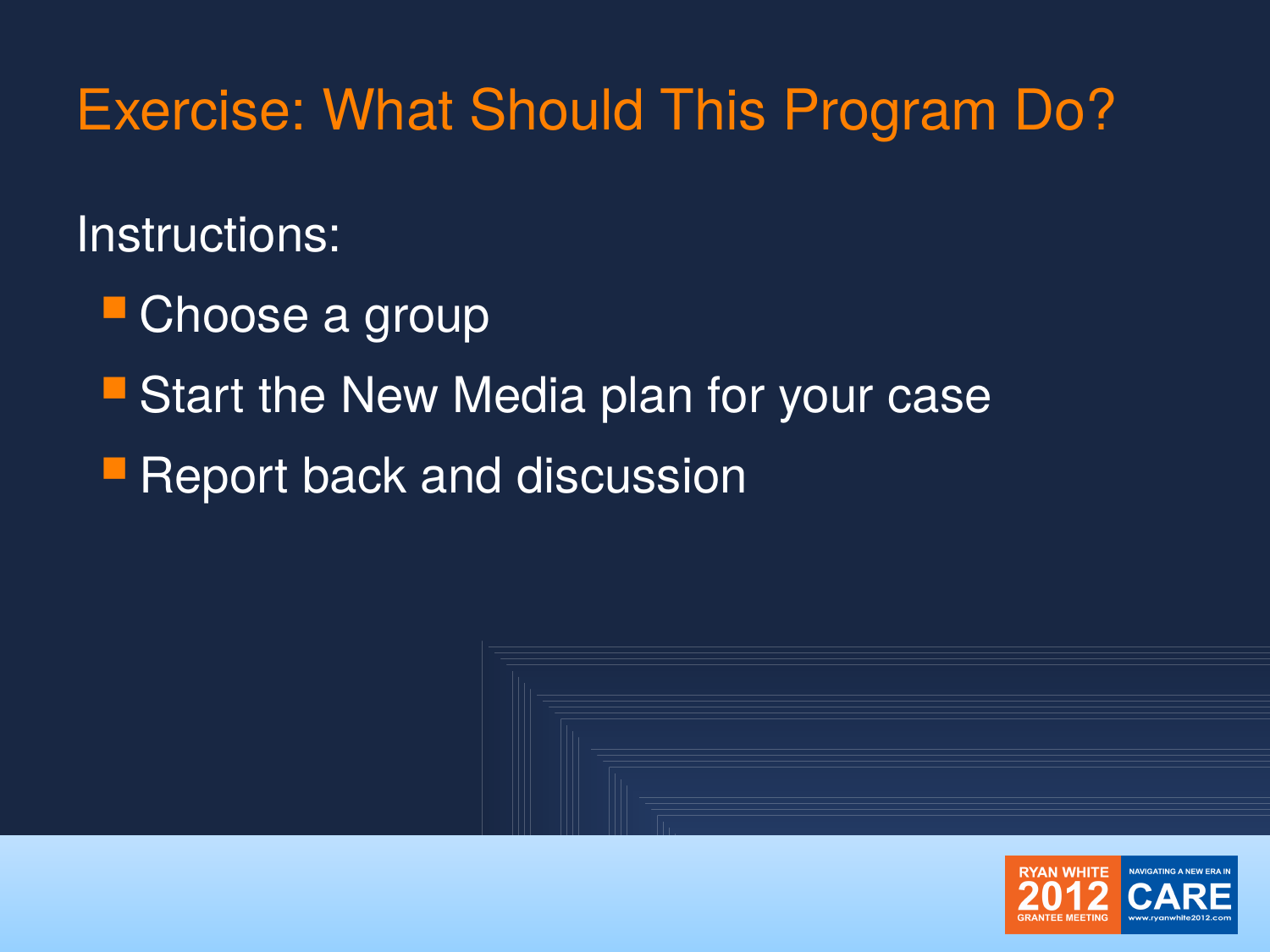

# Exercise: What Should This Program Do?
Instructions:
Choose a group
Start the New Media plan for your case
Report back and discussion